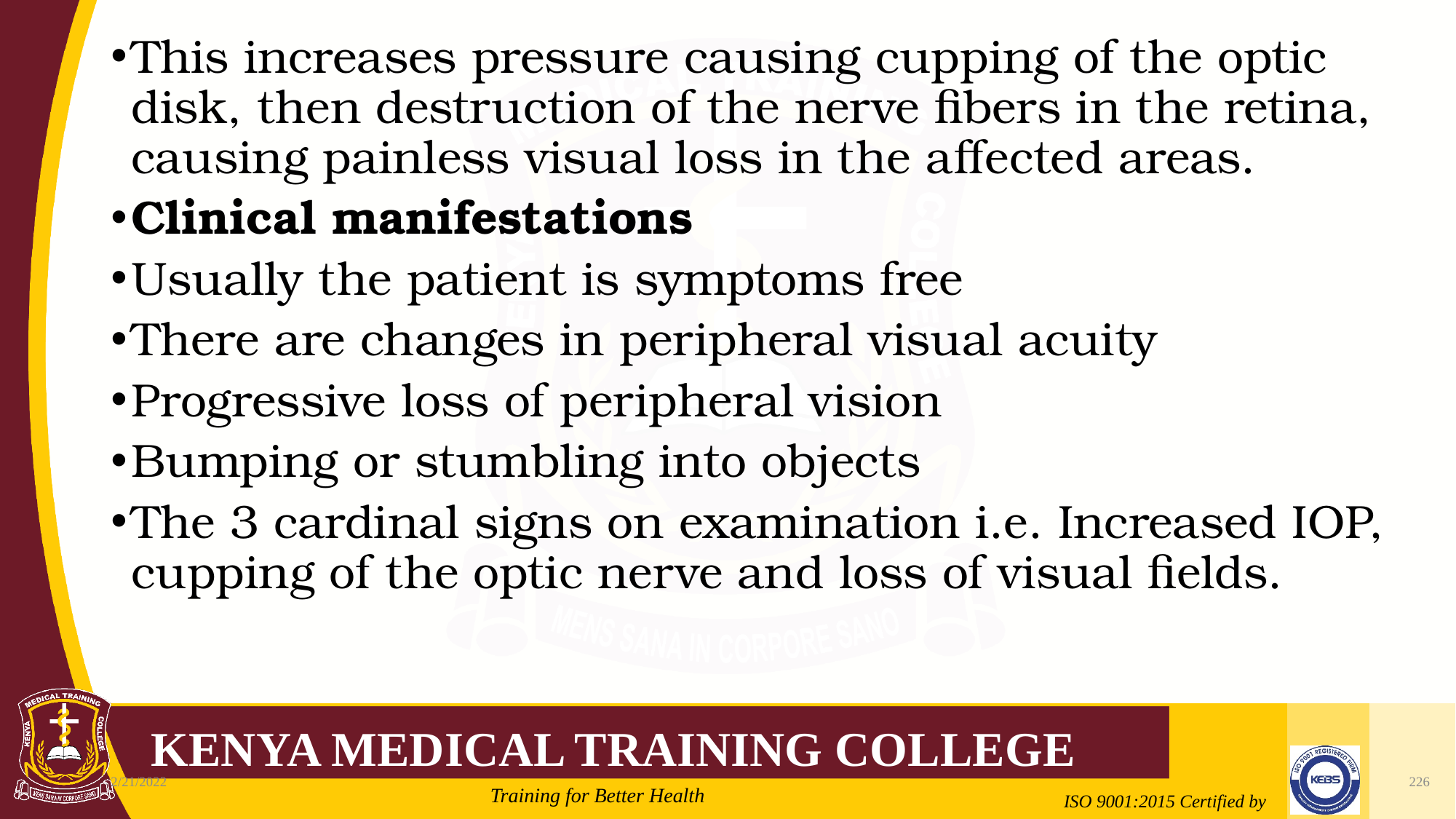

#
This increases pressure causing cupping of the optic disk, then destruction of the nerve fibers in the retina, causing painless visual loss in the affected areas.
Clinical manifestations
Usually the patient is symptoms free
There are changes in peripheral visual acuity
Progressive loss of peripheral vision
Bumping or stumbling into objects
The 3 cardinal signs on examination i.e. Increased IOP, cupping of the optic nerve and loss of visual fields.

2/21/2022
226
Mrs. Cate Mungania Kimathi-Bsc. N